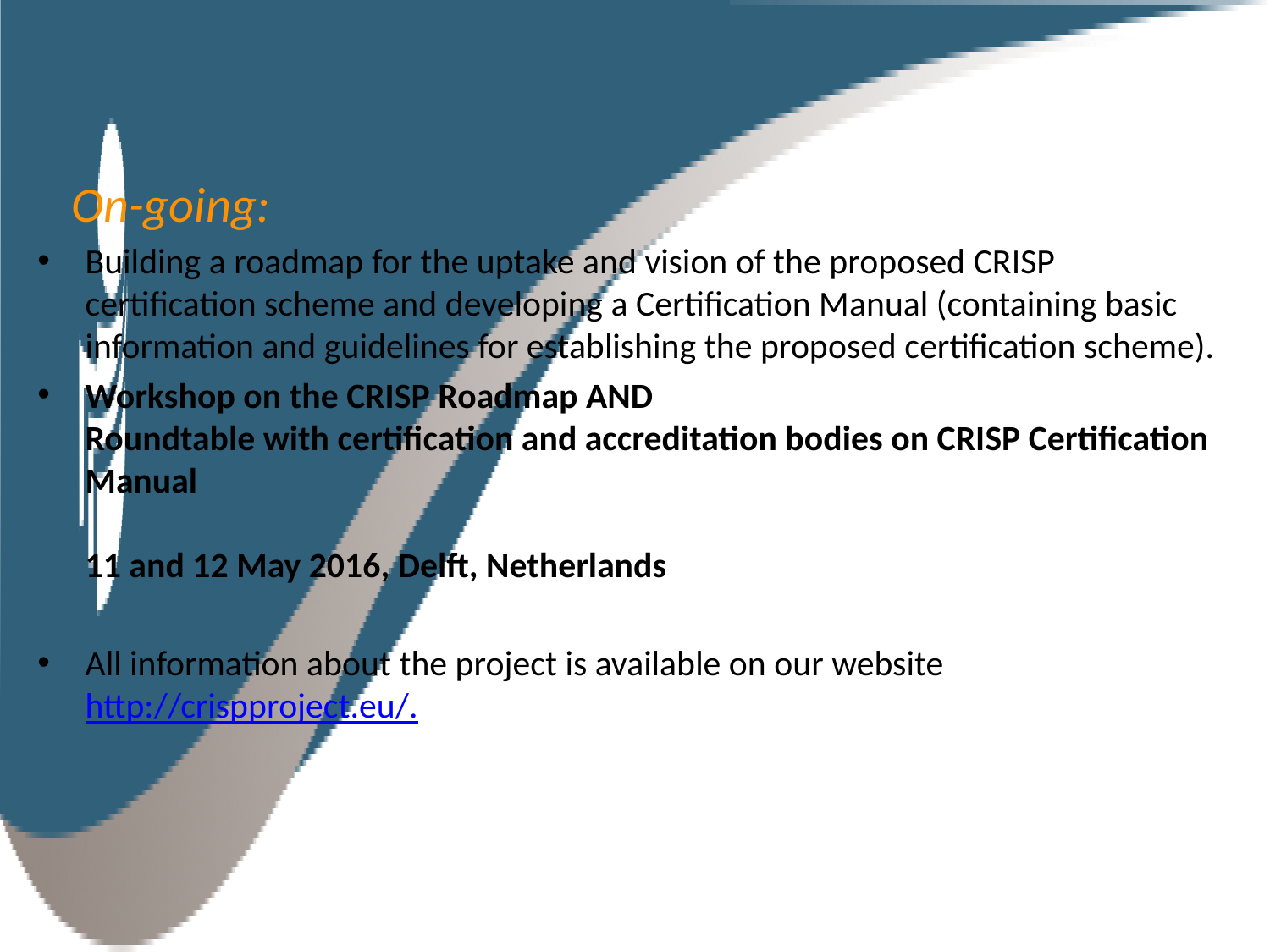

# On-going:
Building a roadmap for the uptake and vision of the proposed CRISP certification scheme and developing a Certification Manual (containing basic information and guidelines for establishing the proposed certification scheme).
Workshop on the CRISP Roadmap AND
Roundtable with certification and accreditation bodies on CRISP Certification Manual
11 and 12 May 2016, Delft, Netherlands

All information about the project is available on our website http://crispproject.eu/.